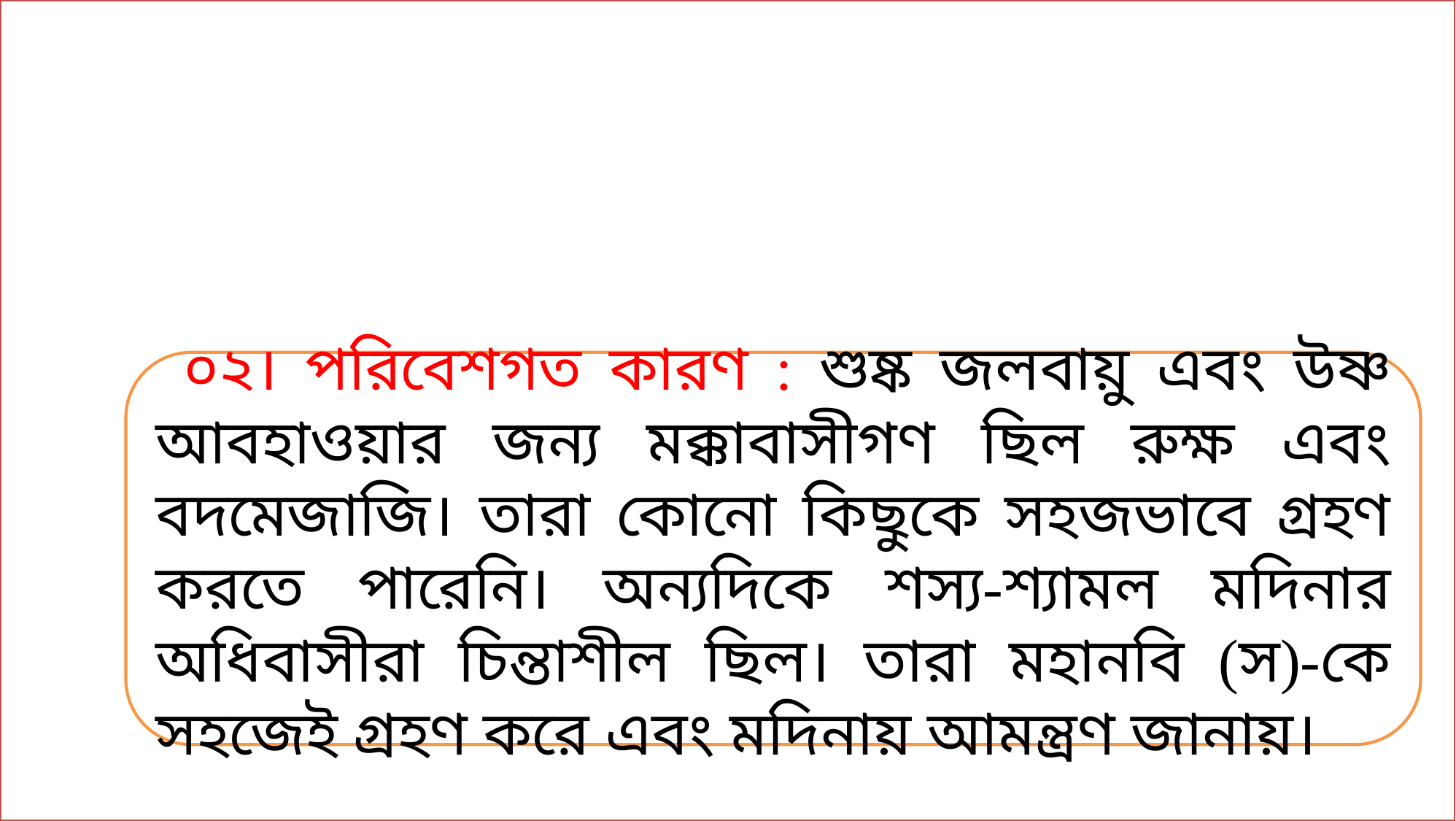

০২। পরিবেশগত কারণ : শুষ্ক জলবায়ু এবং উষ্ণ আবহাওয়ার জন্য মক্কাবাসীগণ ছিল রুক্ষ এবং বদমেজাজি। তারা কোনো কিছুকে সহজভাবে গ্রহণ করতে পারেনি। অন্যদিকে শস্য-শ্যামল মদিনার অধিবাসীরা চিন্তাশীল ছিল। তারা মহানবি (স)-কে সহজেই গ্রহণ করে এবং মদিনায় আমন্ত্রণ জানায়।
1/5/2021
11